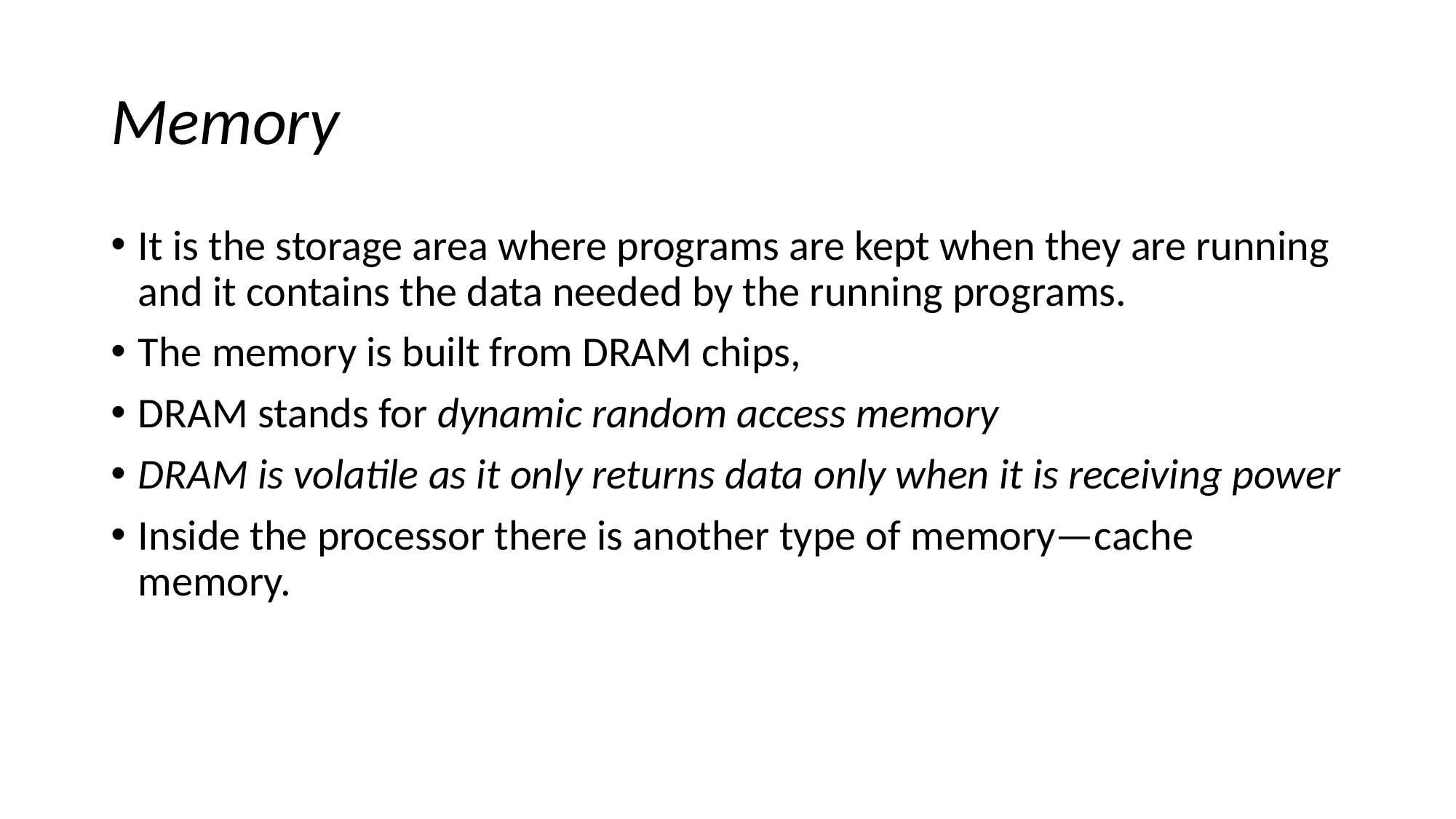

# Memory
It is the storage area where programs are kept when they are running and it contains the data needed by the running programs.
The memory is built from DRAM chips,
DRAM stands for dynamic random access memory
DRAM is volatile as it only returns data only when it is receiving power
Inside the processor there is another type of memory—cache memory.